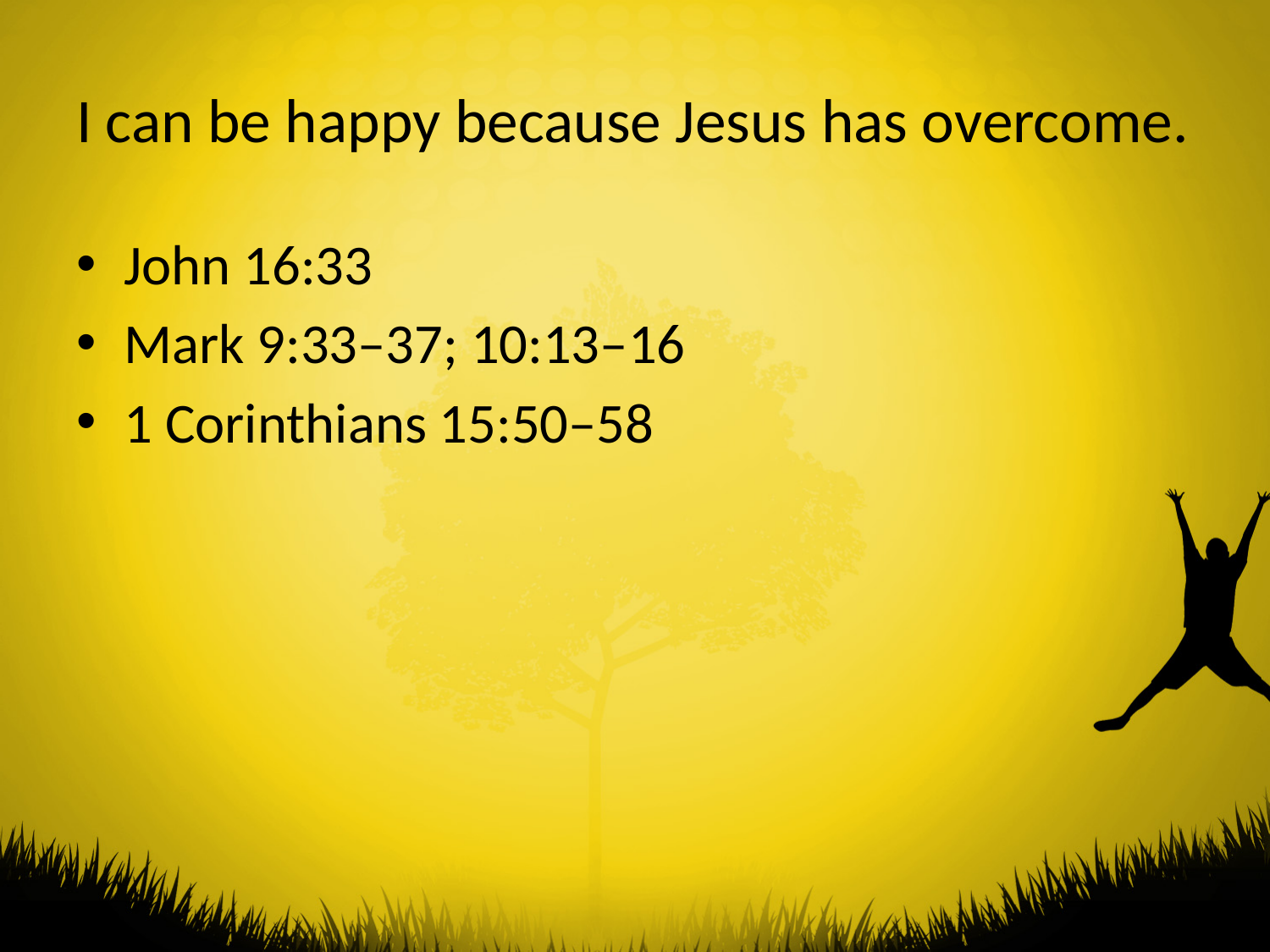

# I can be happy because Jesus has overcome.
John 16:33
Mark 9:33–37; 10:13–16
1 Corinthians 15:50–58